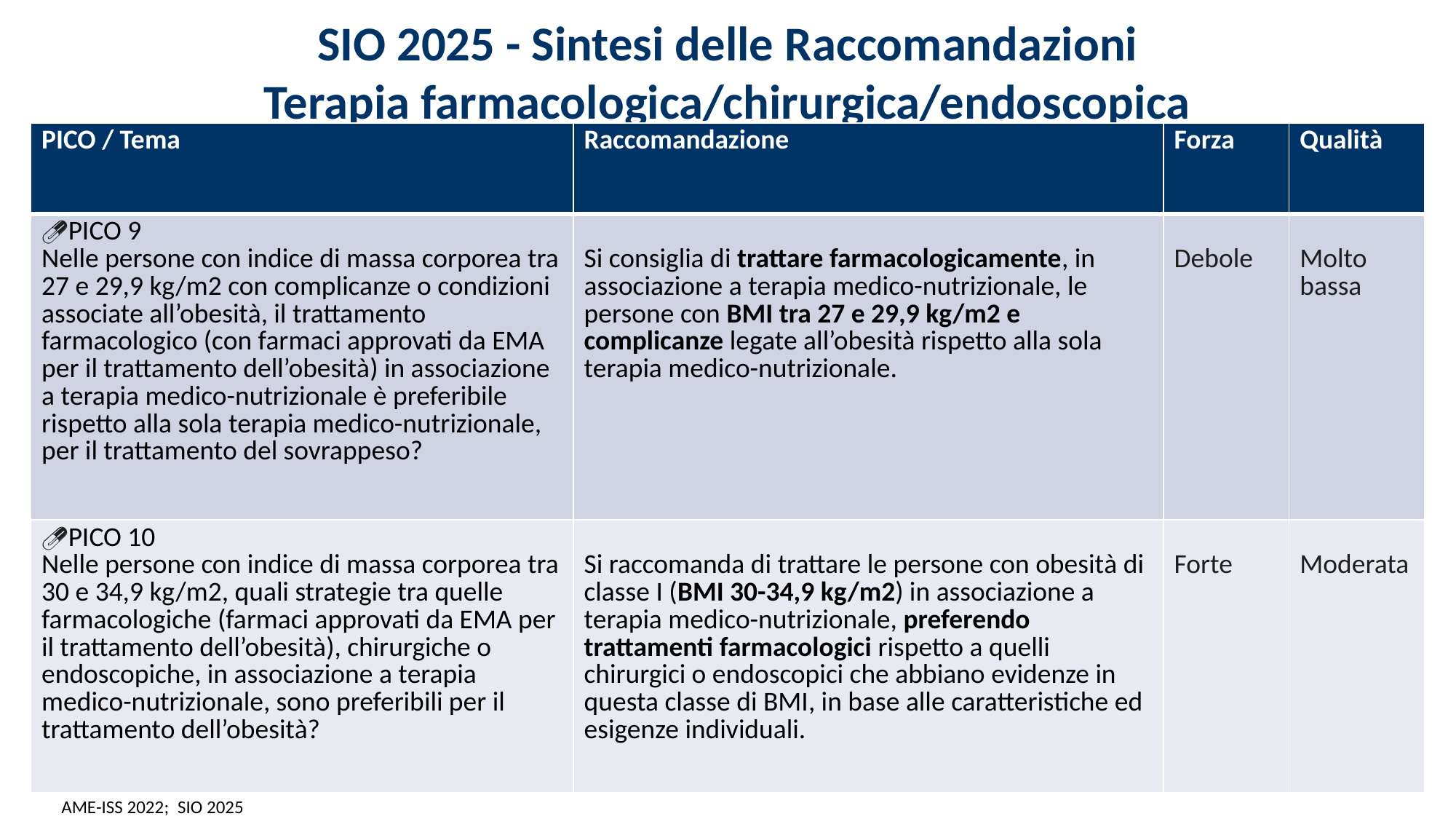

SIO 2025 - Sintesi delle Raccomandazioni
Terapia farmacologica/chirurgica/endoscopica
| PICO / Tema | Raccomandazione | Forza | Qualità |
| --- | --- | --- | --- |
| 💊PICO 9 Nelle persone con indice di massa corporea tra 27 e 29,9 kg/m2 con complicanze o condizioni associate all’obesità, il trattamento farmacologico (con farmaci approvati da EMA per il trattamento dell’obesità) in associazione a terapia medico-nutrizionale è preferibile rispetto alla sola terapia medico-nutrizionale, per il trattamento del sovrappeso? | Si consiglia di trattare farmacologicamente, in associazione a terapia medico-nutrizionale, le persone con BMI tra 27 e 29,9 kg/m2 e complicanze legate all’obesità rispetto alla sola terapia medico-nutrizionale. | Debole | Molto bassa |
| 💊PICO 10 Nelle persone con indice di massa corporea tra 30 e 34,9 kg/m2, quali strategie tra quelle farmacologiche (farmaci approvati da EMA per il trattamento dell’obesità), chirurgiche o endoscopiche, in associazione a terapia medico-nutrizionale, sono preferibili per il trattamento dell’obesità? | Si raccomanda di trattare le persone con obesità di classe I (BMI 30-34,9 kg/m2) in associazione a terapia medico-nutrizionale, preferendo trattamenti farmacologici rispetto a quelli chirurgici o endoscopici che abbiano evidenze in questa classe di BMI, in base alle caratteristiche ed esigenze individuali. | Forte | Moderata |
AME-ISS 2022;  SIO 2025